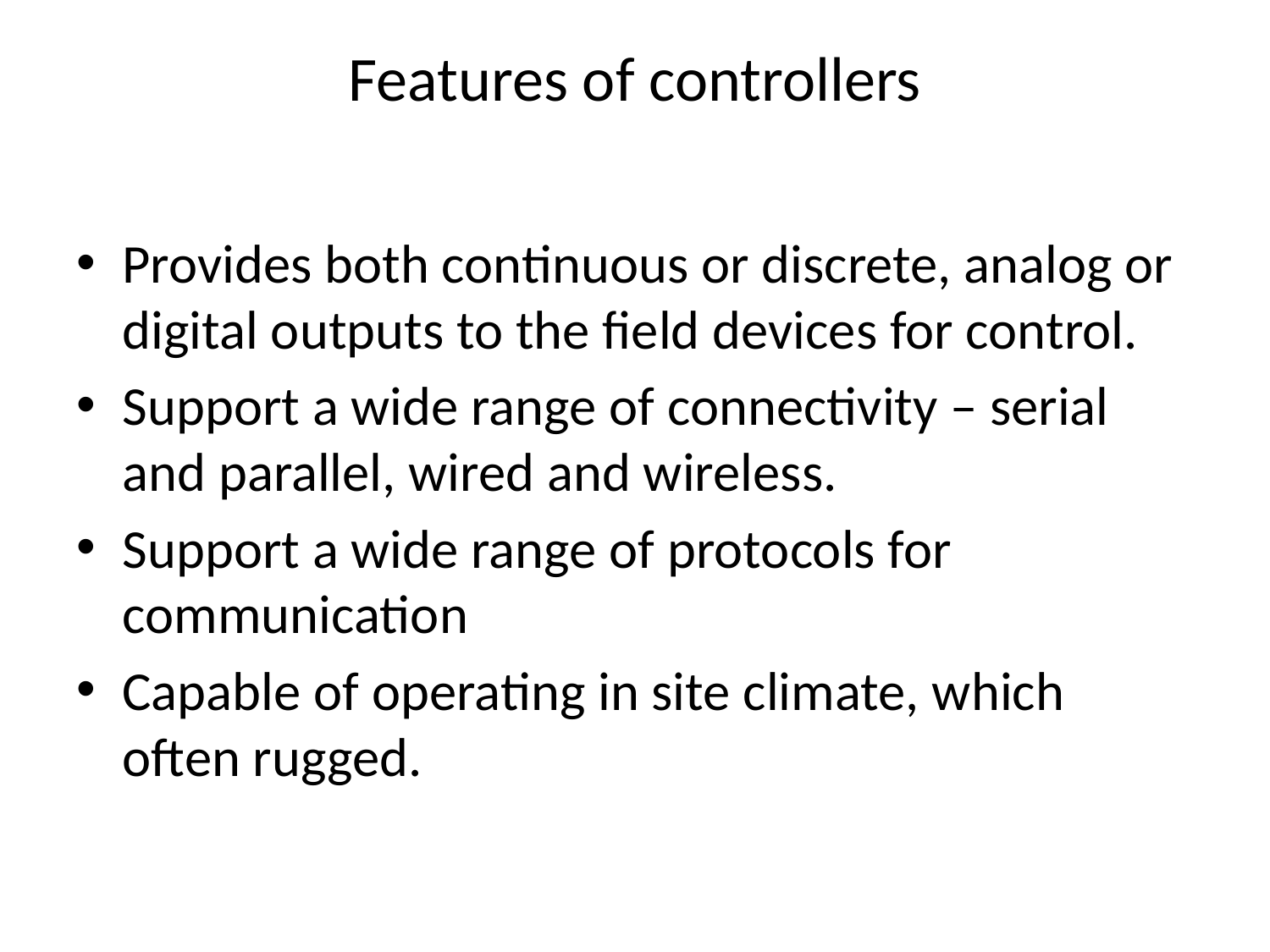

# Features of controllers
Provides both continuous or discrete, analog or digital outputs to the field devices for control.
Support a wide range of connectivity – serial and parallel, wired and wireless.
Support a wide range of protocols for communication
Capable of operating in site climate, which  often rugged.